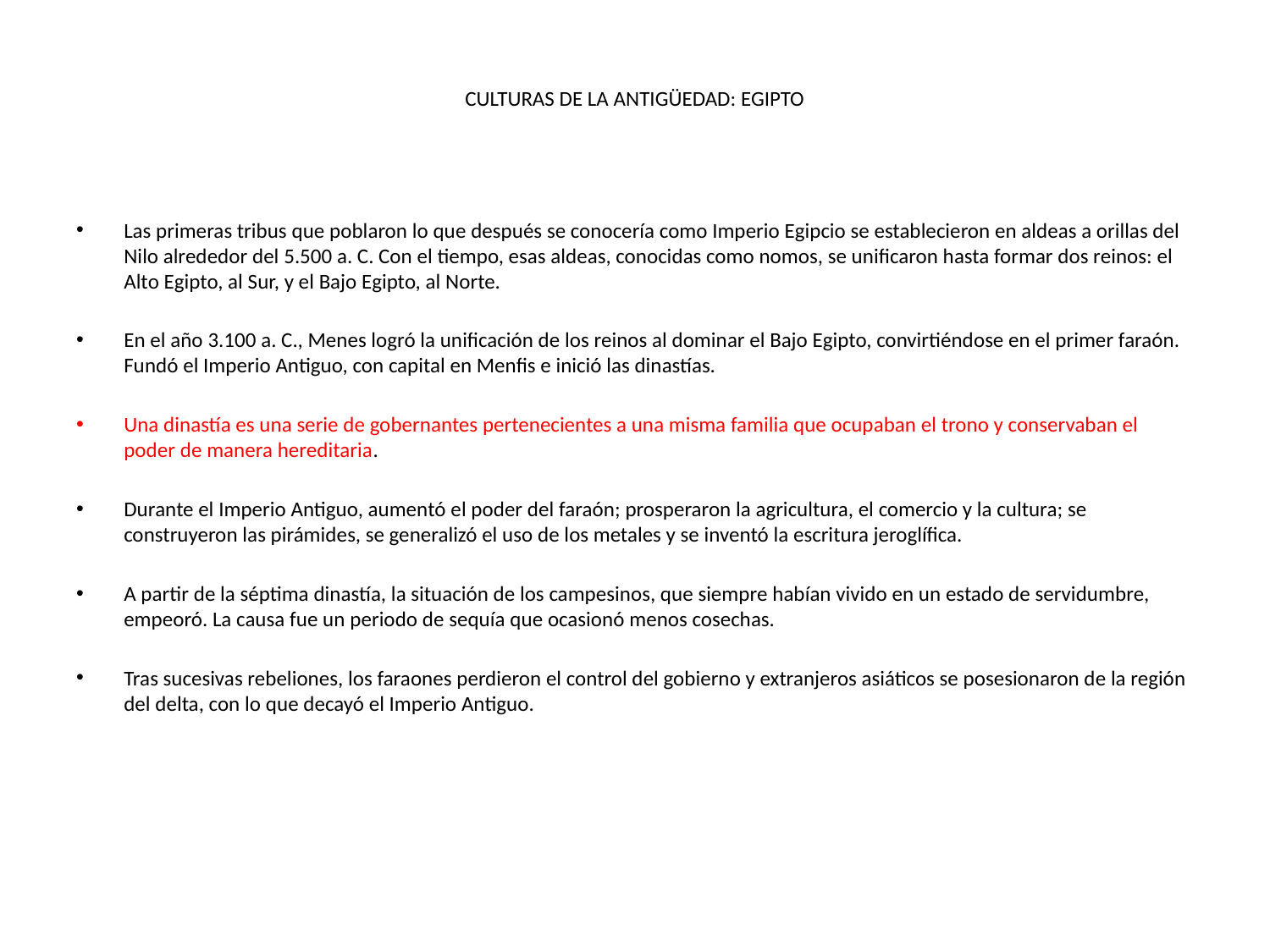

# CULTURAS DE LA ANTIGÜEDAD: EGIPTO
Las primeras tribus que poblaron lo que después se conocería como Imperio Egipcio se establecieron en aldeas a orillas del Nilo alrededor del 5.500 a. C. Con el tiempo, esas aldeas, conocidas como nomos, se unificaron hasta formar dos reinos: el Alto Egipto, al Sur, y el Bajo Egipto, al Norte.

En el año 3.100 a. C., Menes logró la unificación de los reinos al dominar el Bajo Egipto, convirtiéndose en el primer faraón. Fundó el Imperio Antiguo, con capital en Menfis e inició las dinastías.

Una dinastía es una serie de gobernantes pertenecientes a una misma familia que ocupaban el trono y conservaban el poder de manera hereditaria.

Durante el Imperio Antiguo, aumentó el poder del faraón; prosperaron la agricultura, el comercio y la cultura; se construyeron las pirámides, se generalizó el uso de los metales y se inventó la escritura jeroglífica.

A partir de la séptima dinastía, la situación de los campesinos, que siempre habían vivido en un estado de servidumbre, empeoró. La causa fue un periodo de sequía que ocasionó menos cosechas.

Tras sucesivas rebeliones, los faraones perdieron el control del gobierno y extranjeros asiáticos se posesionaron de la región del delta, con lo que decayó el Imperio Antiguo.